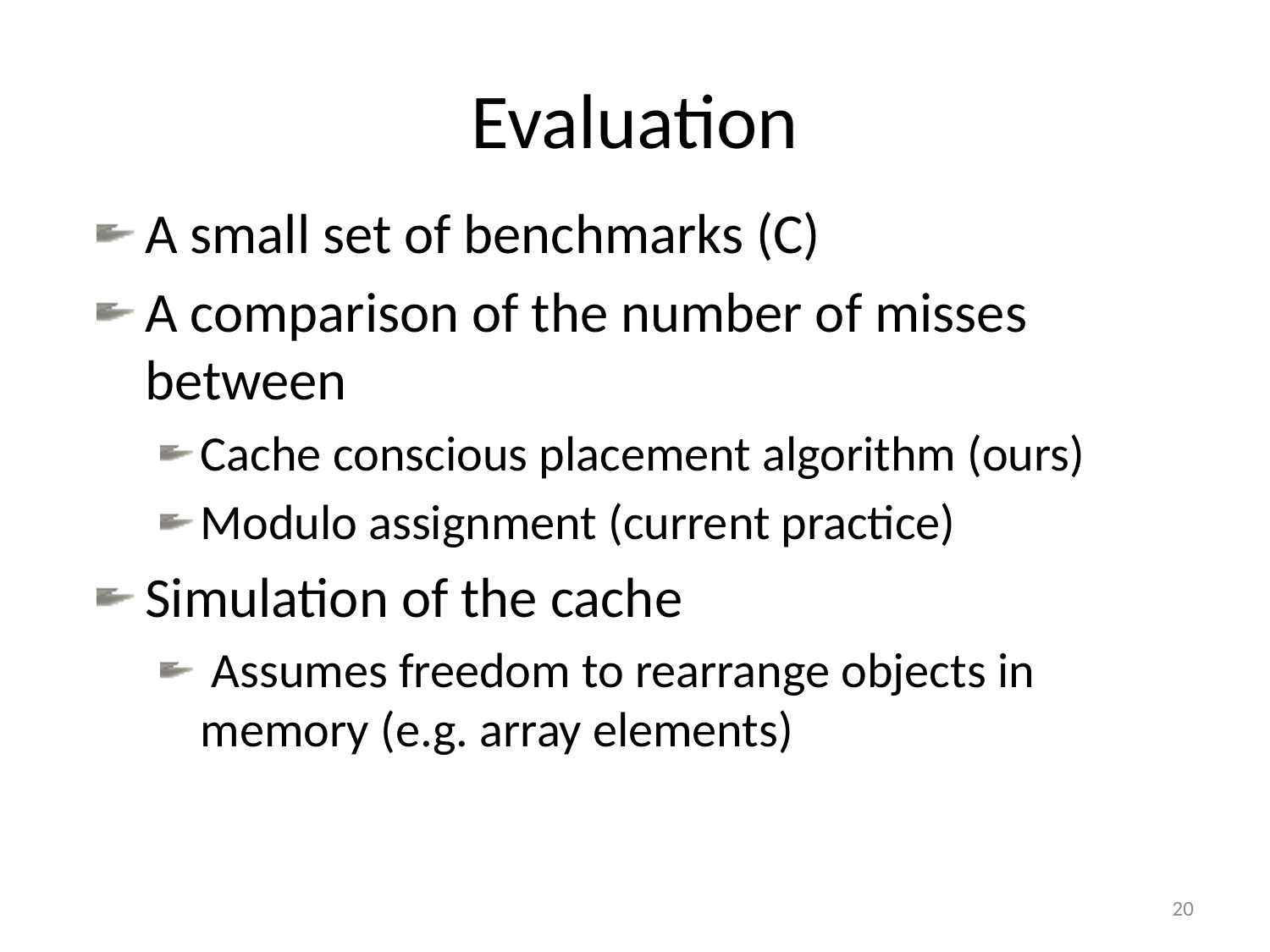

# Evaluation
A small set of benchmarks (C)
A comparison of the number of misses between
Cache conscious placement algorithm (ours)
Modulo assignment (current practice)
Simulation of the cache
 Assumes freedom to rearrange objects in memory (e.g. array elements)
20